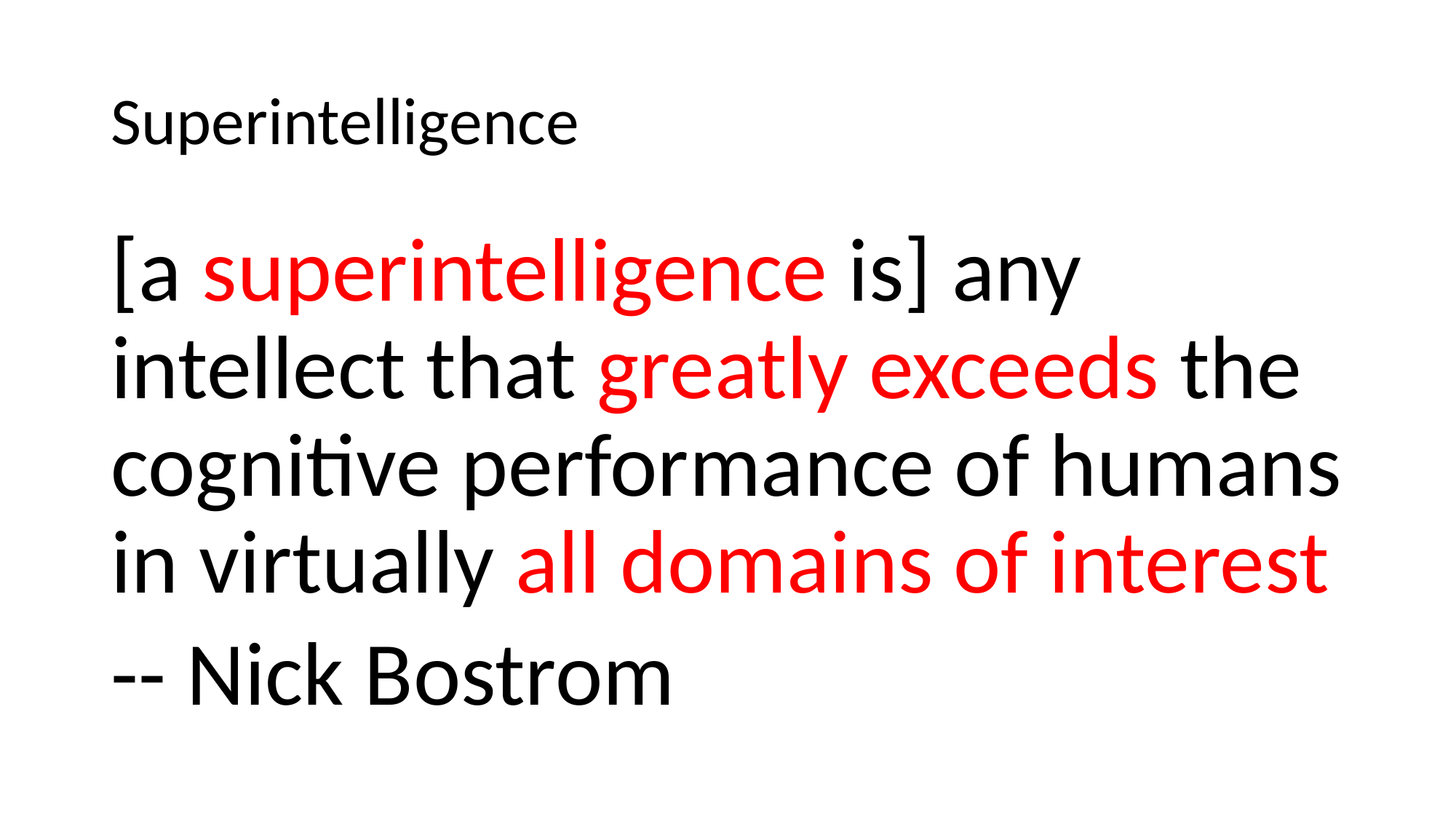

# Superintelligence
[a superintelligence is] any intellect that greatly exceeds the cognitive performance of humans in virtually all domains of interest
-- Nick Bostrom